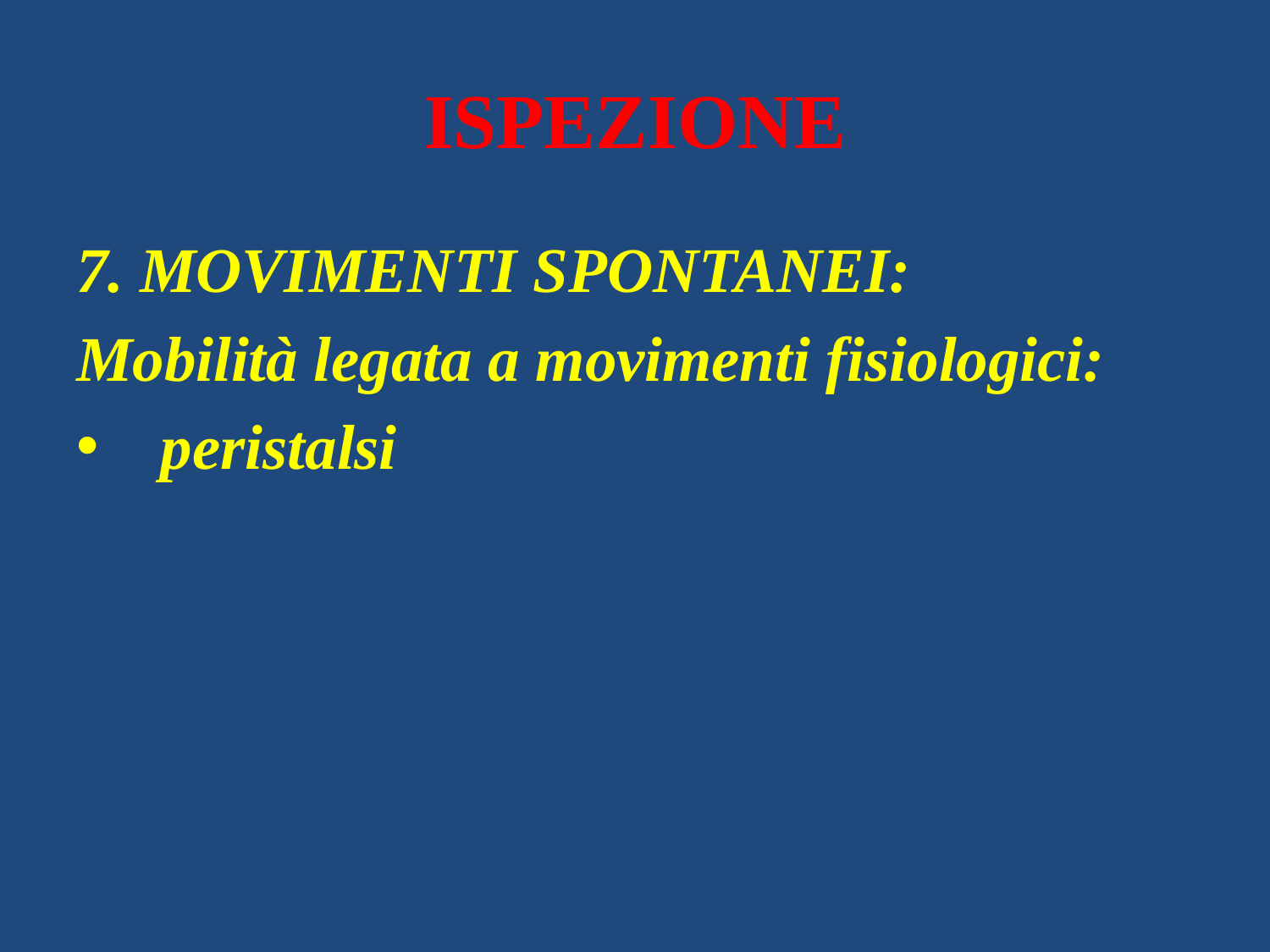

# ISPEZIONE
7. MOVIMENTI SPONTANEI:
Mobilità legata a movimenti fisiologici:
peristalsi